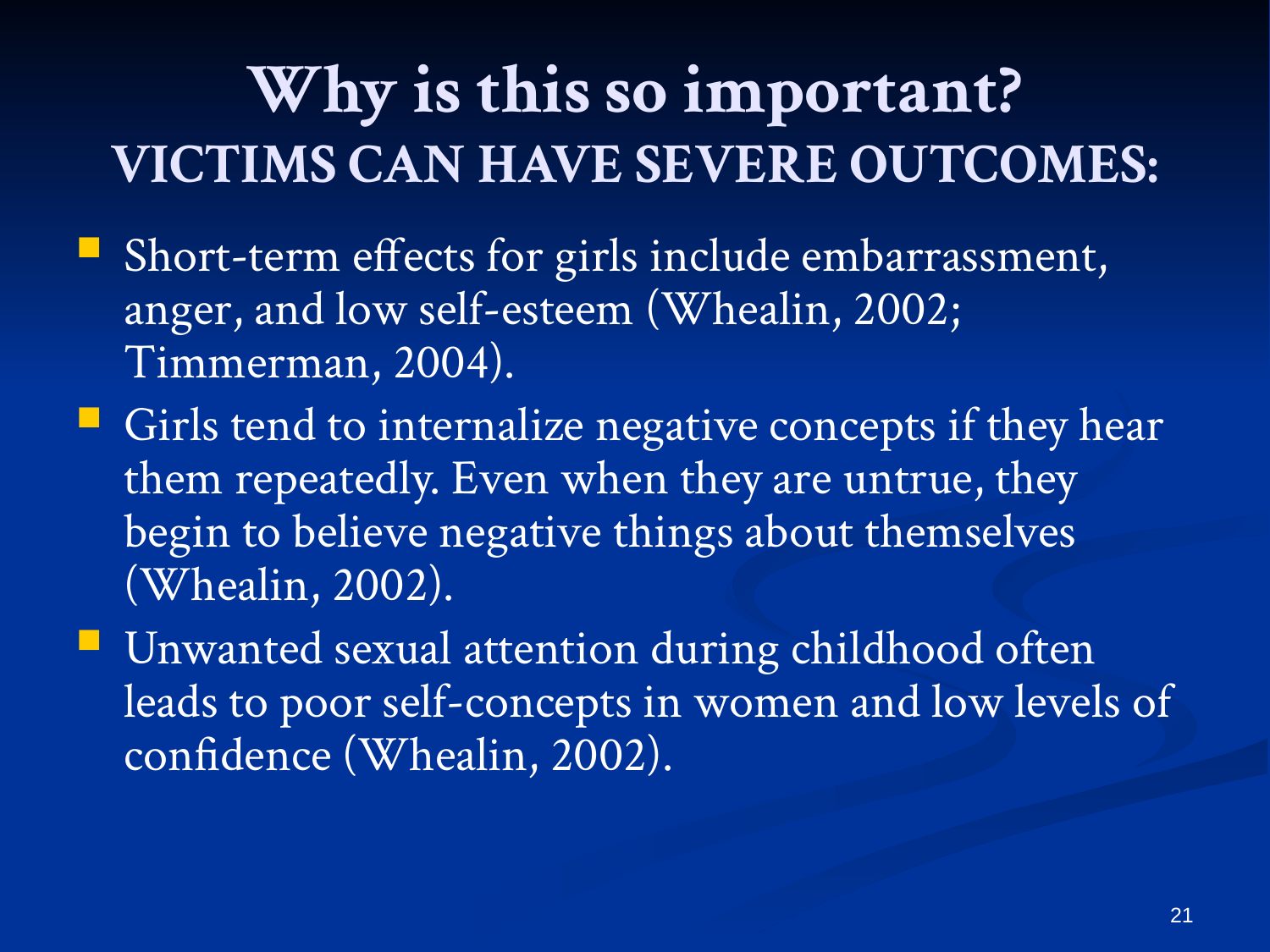

# Why is this so important? VICTIMS CAN HAVE SEVERE OUTCOMES:
Short-term effects for girls include embarrassment, anger, and low self-esteem (Whealin, 2002; Timmerman, 2004).
Girls tend to internalize negative concepts if they hear them repeatedly. Even when they are untrue, they begin to believe negative things about themselves (Whealin, 2002).
Unwanted sexual attention during childhood often leads to poor self-concepts in women and low levels of confidence (Whealin, 2002).
21